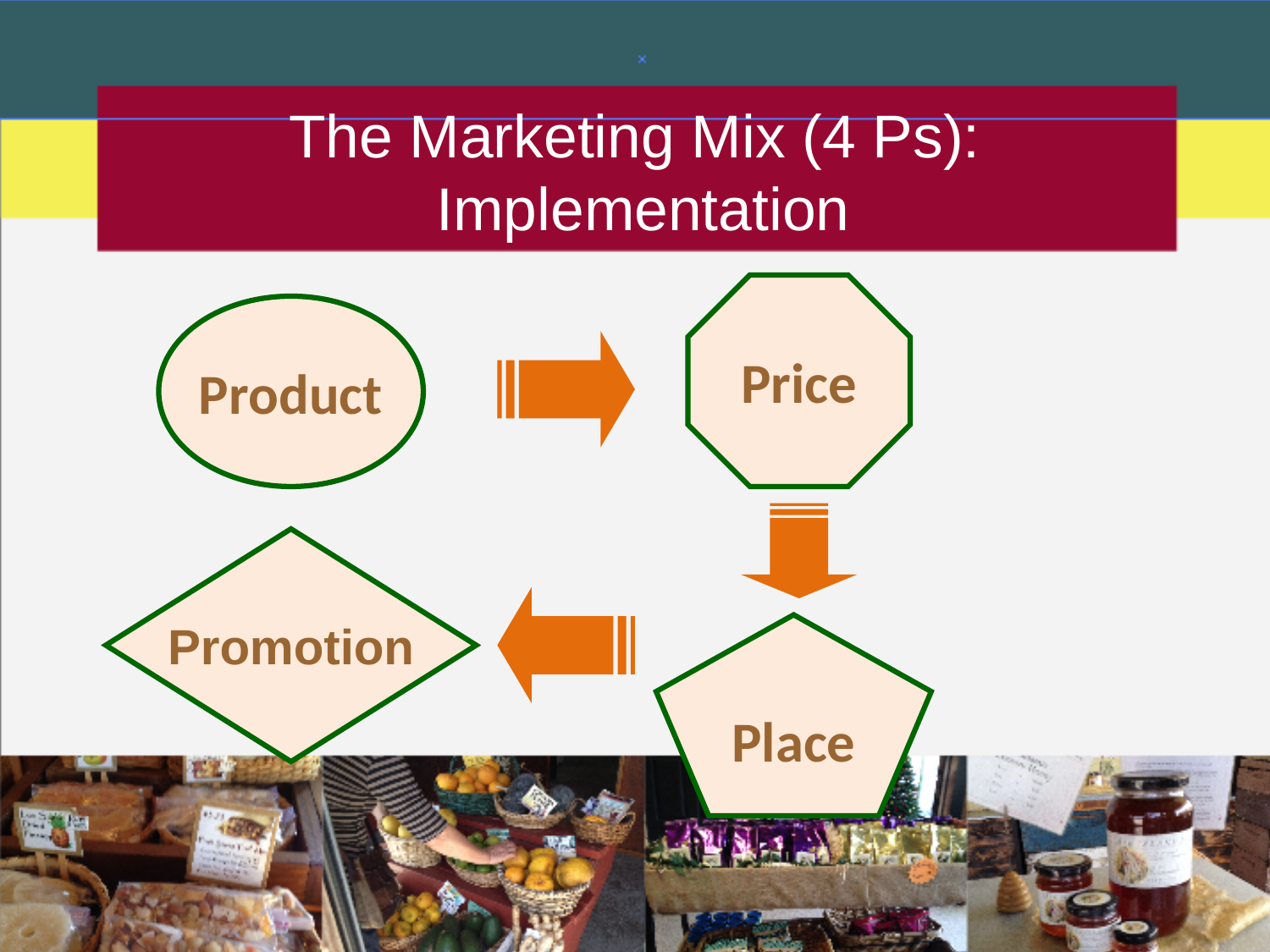

# The Marketing Mix (4 Ps): Implementation
Price
Product

Promotion

Place